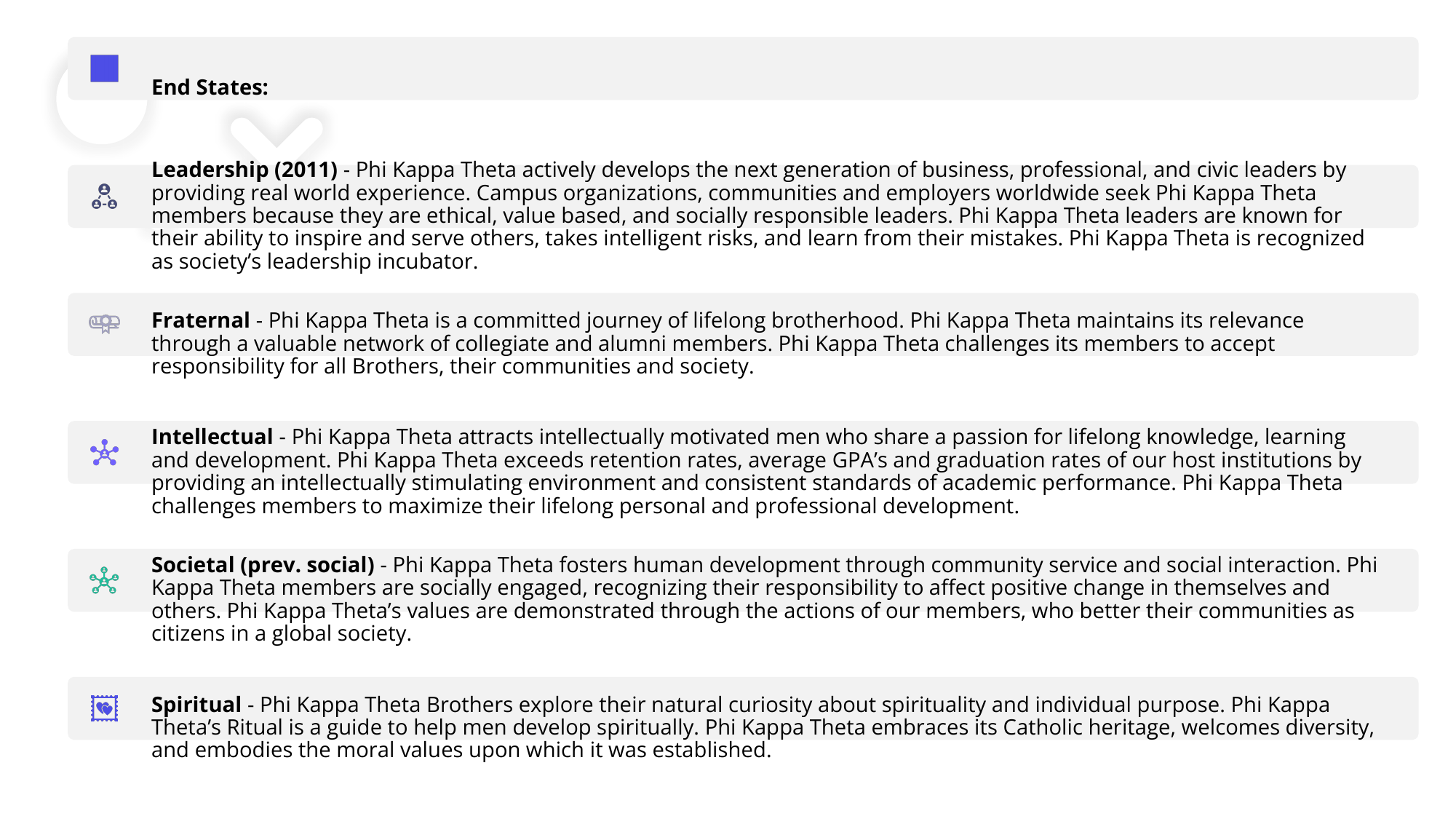

End States:
Leadership (2011) - Phi Kappa Theta actively develops the next generation of business, professional, and civic leaders by providing real world experience. Campus organizations, communities and employers worldwide seek Phi Kappa Theta members because they are ethical, value based, and socially responsible leaders. Phi Kappa Theta leaders are known for their ability to inspire and serve others, takes intelligent risks, and learn from their mistakes. Phi Kappa Theta is recognized as society’s leadership incubator.
Fraternal - Phi Kappa Theta is a committed journey of lifelong brotherhood. Phi Kappa Theta maintains its relevance through a valuable network of collegiate and alumni members. Phi Kappa Theta challenges its members to accept responsibility for all Brothers, their communities and society.
Intellectual - Phi Kappa Theta attracts intellectually motivated men who share a passion for lifelong knowledge, learning and development. Phi Kappa Theta exceeds retention rates, average GPA’s and graduation rates of our host institutions by providing an intellectually stimulating environment and consistent standards of academic performance. Phi Kappa Theta challenges members to maximize their lifelong personal and professional development.
Societal (prev. social) - Phi Kappa Theta fosters human development through community service and social interaction. Phi Kappa Theta members are socially engaged, recognizing their responsibility to affect positive change in themselves and others. Phi Kappa Theta’s values are demonstrated through the actions of our members, who better their communities as citizens in a global society.
Spiritual - Phi Kappa Theta Brothers explore their natural curiosity about spirituality and individual purpose. Phi Kappa Theta’s Ritual is a guide to help men develop spiritually. Phi Kappa Theta embraces its Catholic heritage, welcomes diversity, and embodies the moral values upon which it was established.